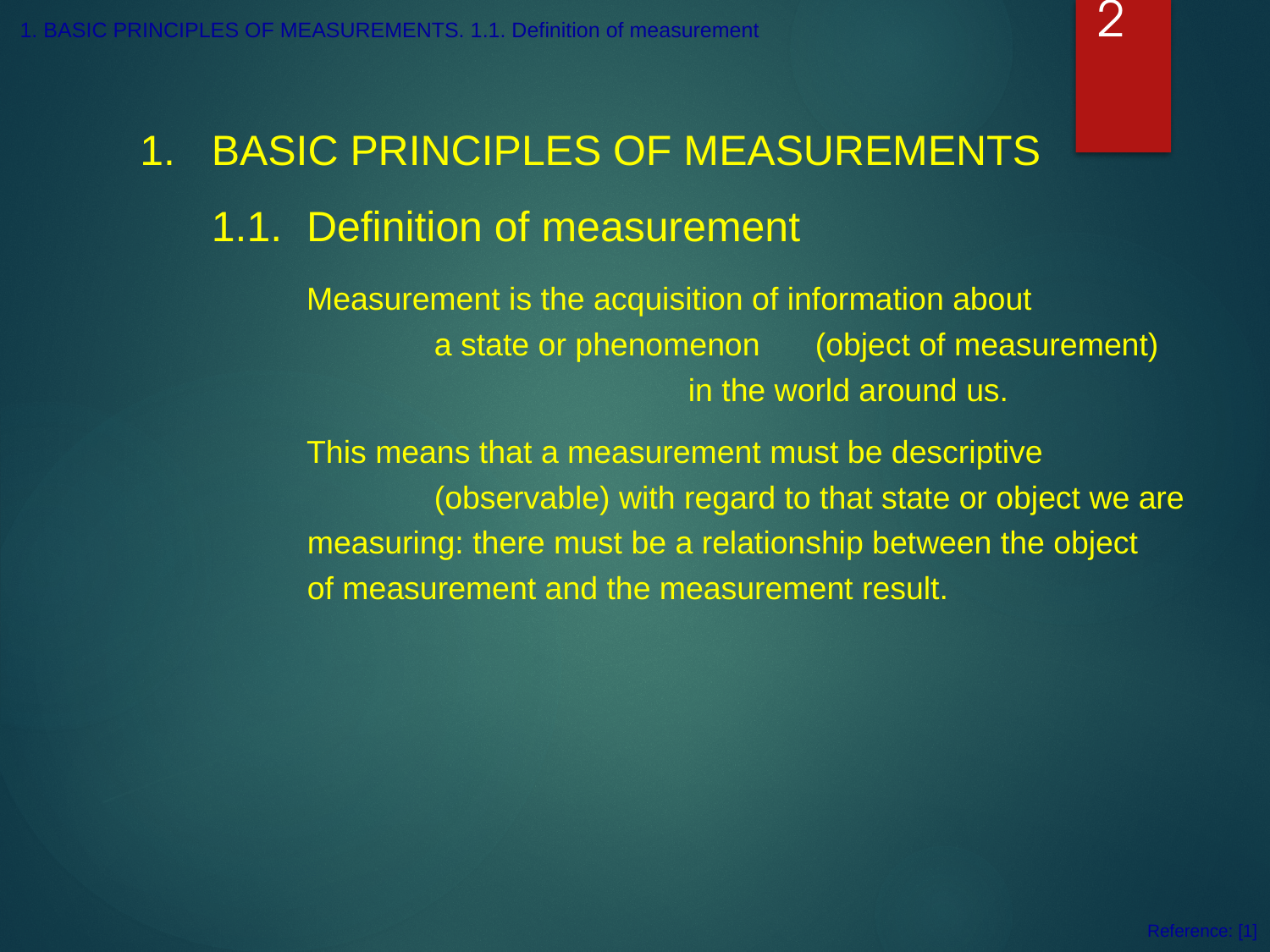

1. BASIC PRINCIPLES OF MEASUREMENTS. 1.1. Definition of measurement
2
	1. 	BASIC PRINCIPLES OF MEASUREMENTS
		1.1. 	Definition of measurement
Measurement is the acquisition of information about 		a state or phenomenon 	(object of measurement)			in the world around us.
This means that a measurement must be descriptive		(observable) with regard to that state or object we are measuring: there must be a relationship between the object    of measurement and the measurement result.

Reference: [1]